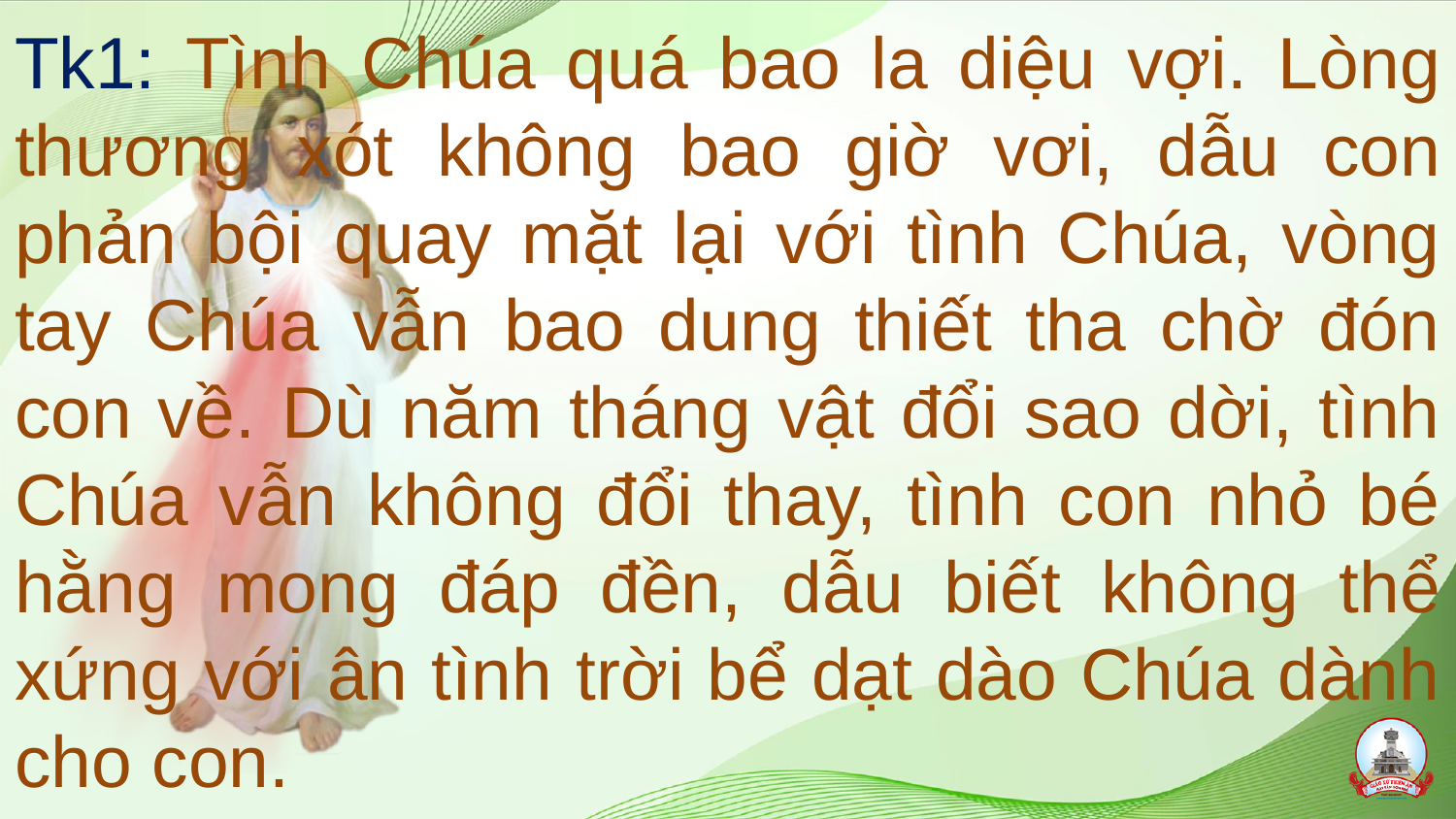

# Tk1: Tình Chúa quá bao la diệu vợi. Lòng thương xót không bao giờ vơi, dẫu con phản bội quay mặt lại với tình Chúa, vòng tay Chúa vẫn bao dung thiết tha chờ đón con về. Dù năm tháng vật đổi sao dời, tình Chúa vẫn không đổi thay, tình con nhỏ bé hằng mong đáp đền, dẫu biết không thể xứng với ân tình trời bể dạt dào Chúa dành cho con.